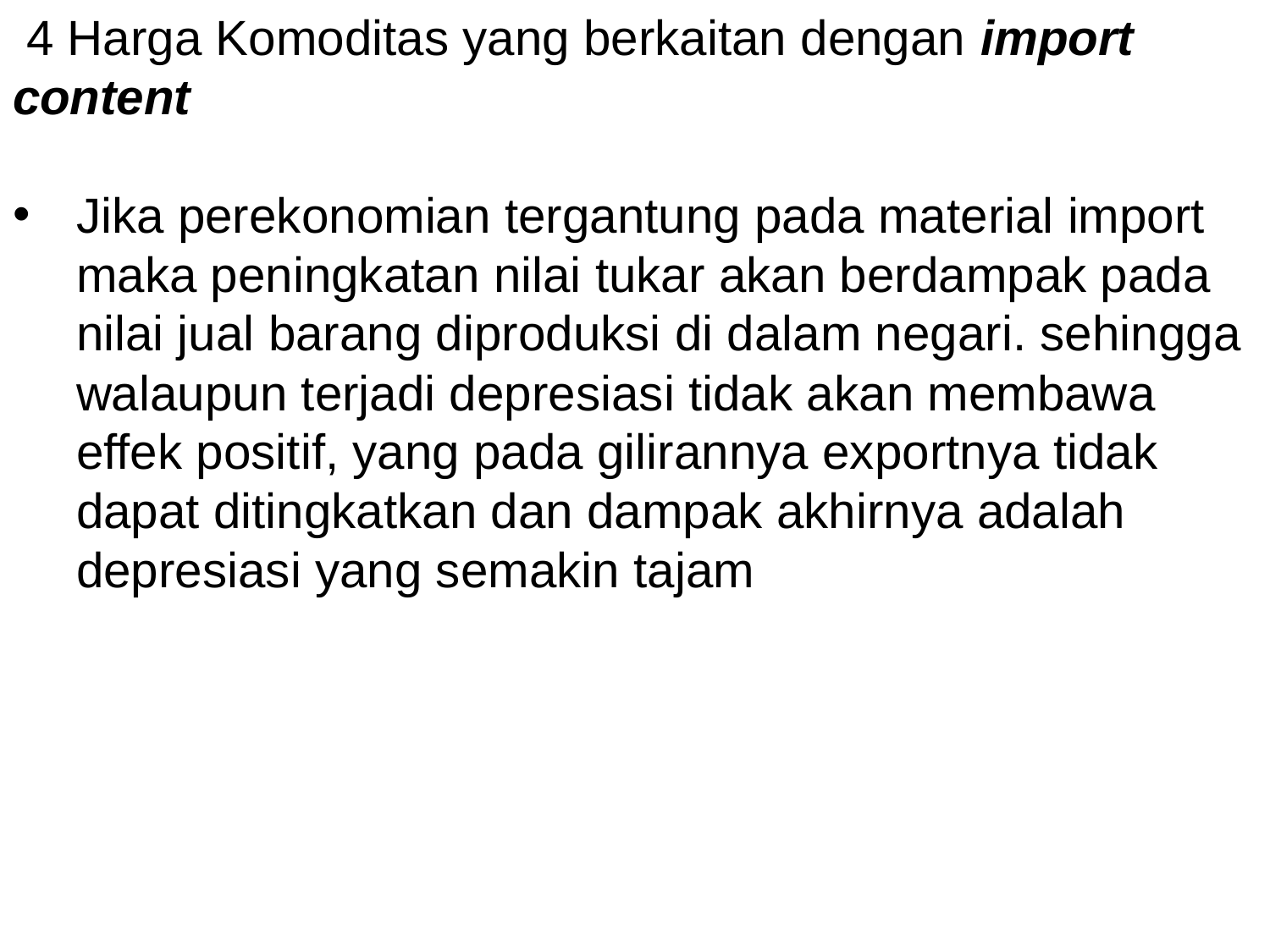

4 Harga Komoditas yang berkaitan dengan import content

Jika perekonomian tergantung pada material import maka peningkatan nilai tukar akan berdampak pada nilai jual barang diproduksi di dalam negari. sehingga walaupun terjadi depresiasi tidak akan membawa effek positif, yang pada gilirannya exportnya tidak dapat ditingkatkan dan dampak akhirnya adalah depresiasi yang semakin tajam